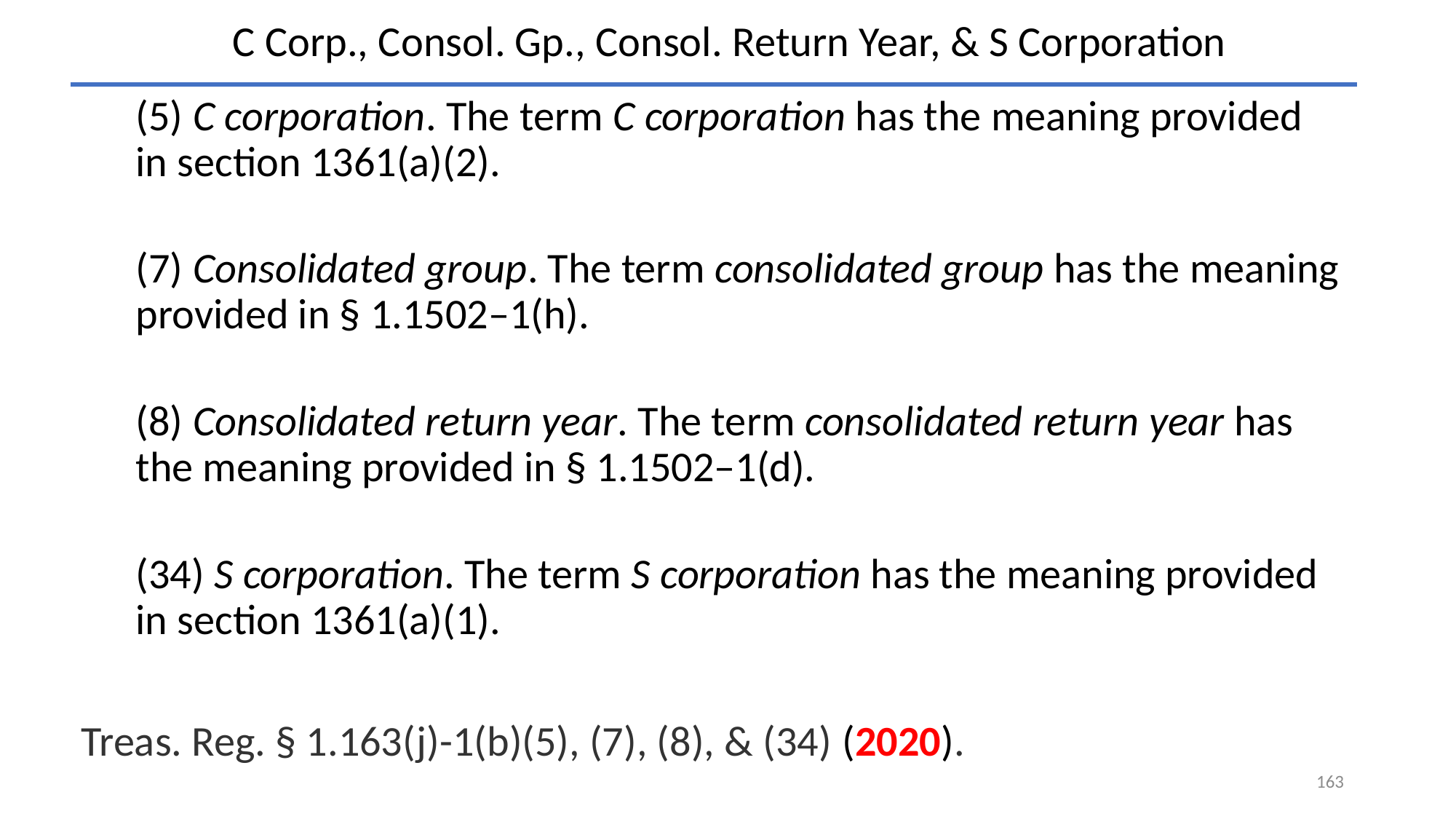

# C Corp., Consol. Gp., Consol. Return Year, & S Corporation
(5) C corporation. The term C corporation has the meaning provided in section 1361(a)(2).

(7) Consolidated group. The term consolidated group has the meaning provided in § 1.1502–1(h).

(8) Consolidated return year. The term consolidated return year has the meaning provided in § 1.1502–1(d).

(34) S corporation. The term S corporation has the meaning provided in section 1361(a)(1).

Treas. Reg. § 1.163(j)-1(b)(5), (7), (8), & (34) (2020).
163